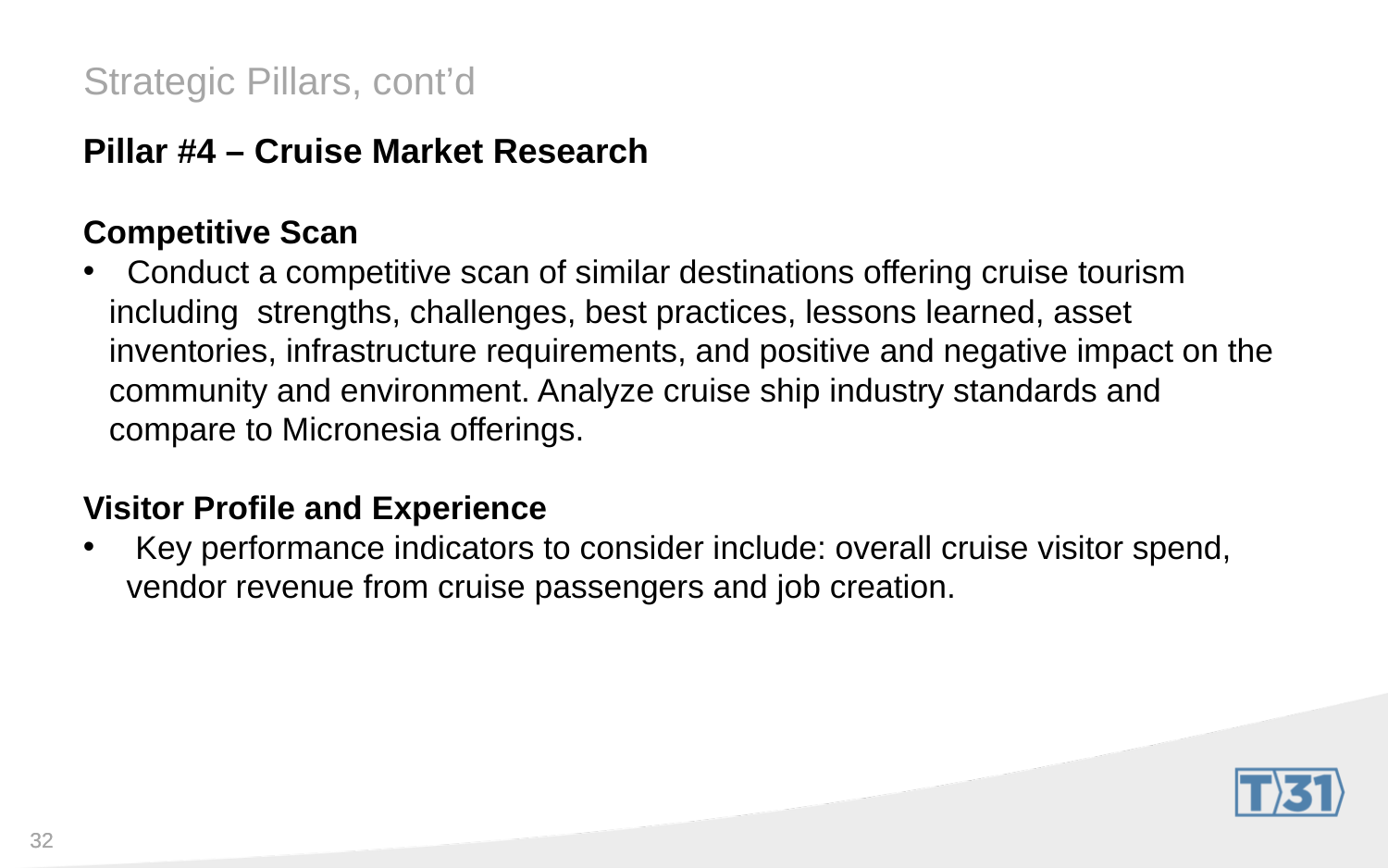

# Strategic Pillars, cont’d
Pillar #4 – Cruise Market Research

Competitive Scan
  Conduct a competitive scan of similar destinations offering cruise tourism including  strengths, challenges, best practices, lessons learned, asset inventories, infrastructure requirements, and positive and negative impact on the community and environment. Analyze cruise ship industry standards and compare to Micronesia offerings.

Visitor Profile and Experience
 Key performance indicators to consider include: overall cruise visitor spend, vendor revenue from cruise passengers and job creation.